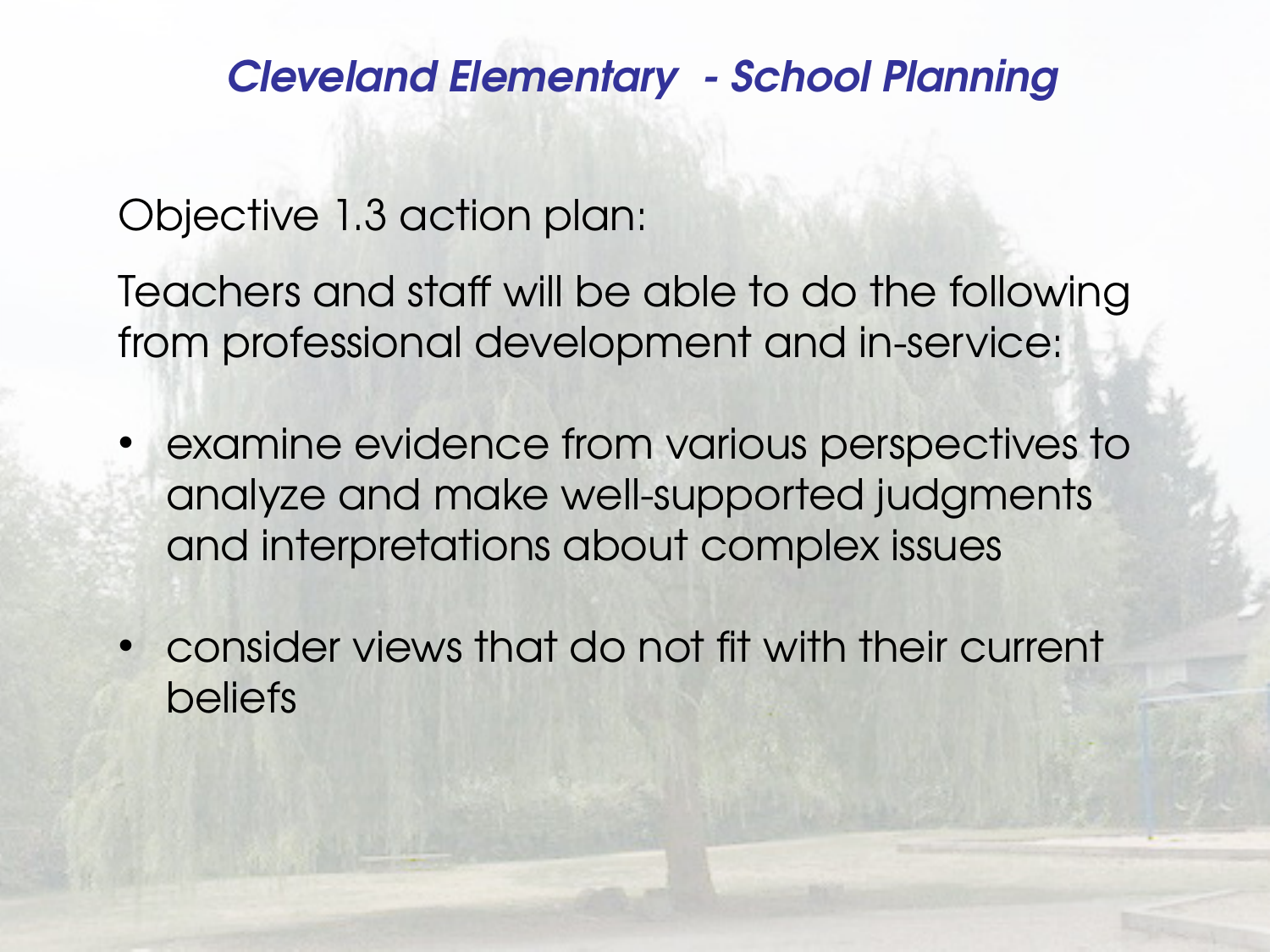

# Cleveland Elementary  - School Planning

Objective 1.3 action plan:

Teachers and staff will be able to do the following from professional development and in-service:

examine evidence from various perspectives to analyze and make well-supported judgments and interpretations about complex issues

consider views that do not fit with their current beliefs